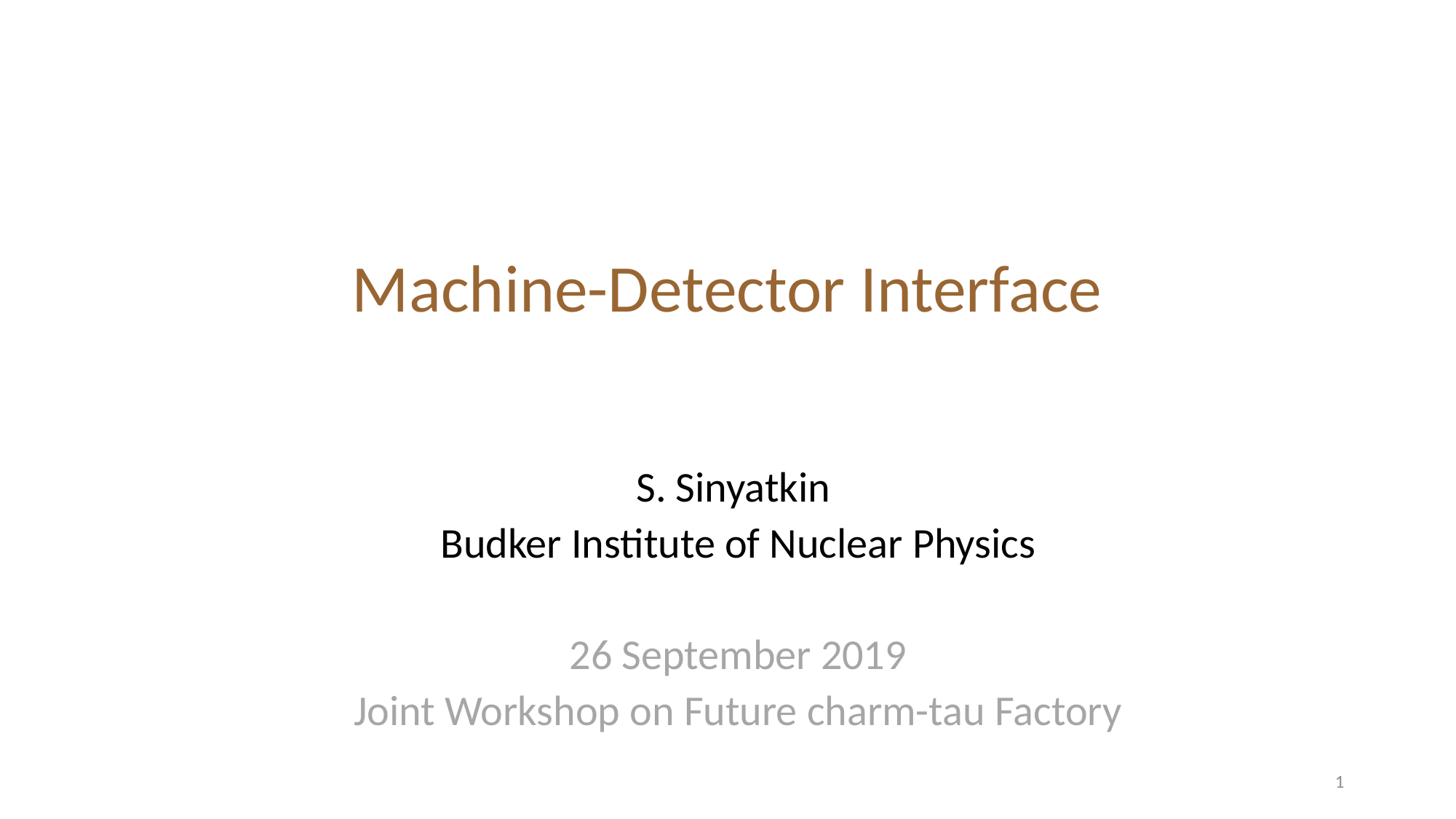

# Machine-Detector Interface
S. Sinyatkin
Budker Institute of Nuclear Physics

26 September 2019
Joint Workshop on Future charm-tau Factory

1